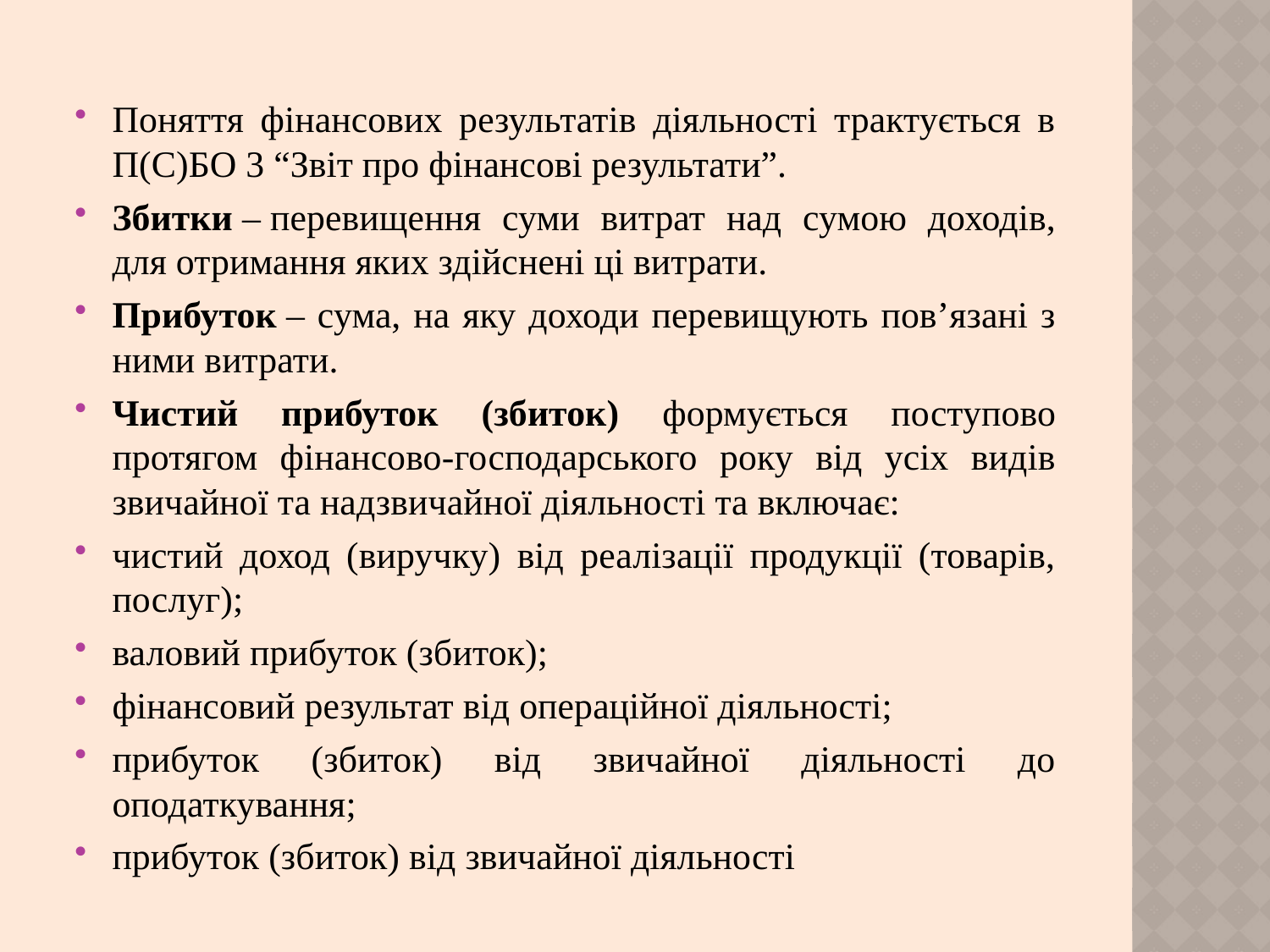

Поняття фінансових результатів діяльності трактується в П(С)БО 3 “Звіт про фінансові результати”.
Збитки – перевищення суми витрат над сумою доходів, для отримання яких здійснені ці витрати.
Прибуток – сума, на яку доходи перевищують пов’язані з ними витрати.
Чистий прибуток (збиток) формується поступово протягом фінансово-господарського року від усіх видів звичайної та надзвичайної діяльності та включає:
чистий доход (виручку) від реалізації продукції (товарів, послуг);
валовий прибуток (збиток);
фінансовий результат від операційної діяльності;
прибуток (збиток) від звичайної діяльності до оподаткування;
прибуток (збиток) від звичайної діяльності